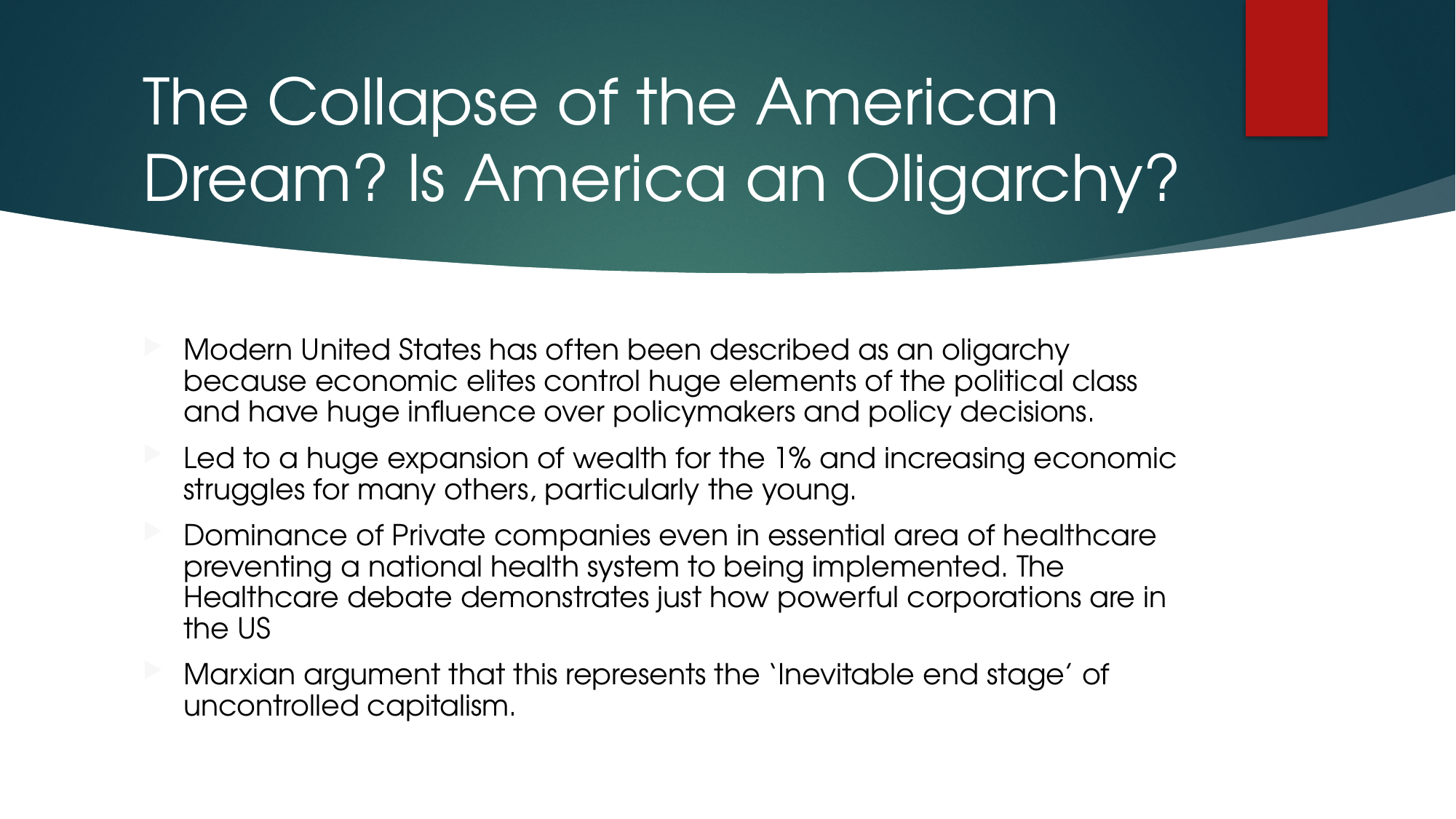

# The Collapse of the American Dream? Is America an Oligarchy?

Modern United States has often been described as an oligarchy because economic elites control huge elements of the political class and have huge influence over policymakers and policy decisions.
Led to a huge expansion of wealth for the 1% and increasing economic struggles for many others, particularly the young.
Dominance of Private companies even in essential area of healthcare preventing a national health system to being implemented. The Healthcare debate demonstrates just how powerful corporations are in the US
Marxian argument that this represents the ‘Inevitable end stage’ of uncontrolled capitalism.